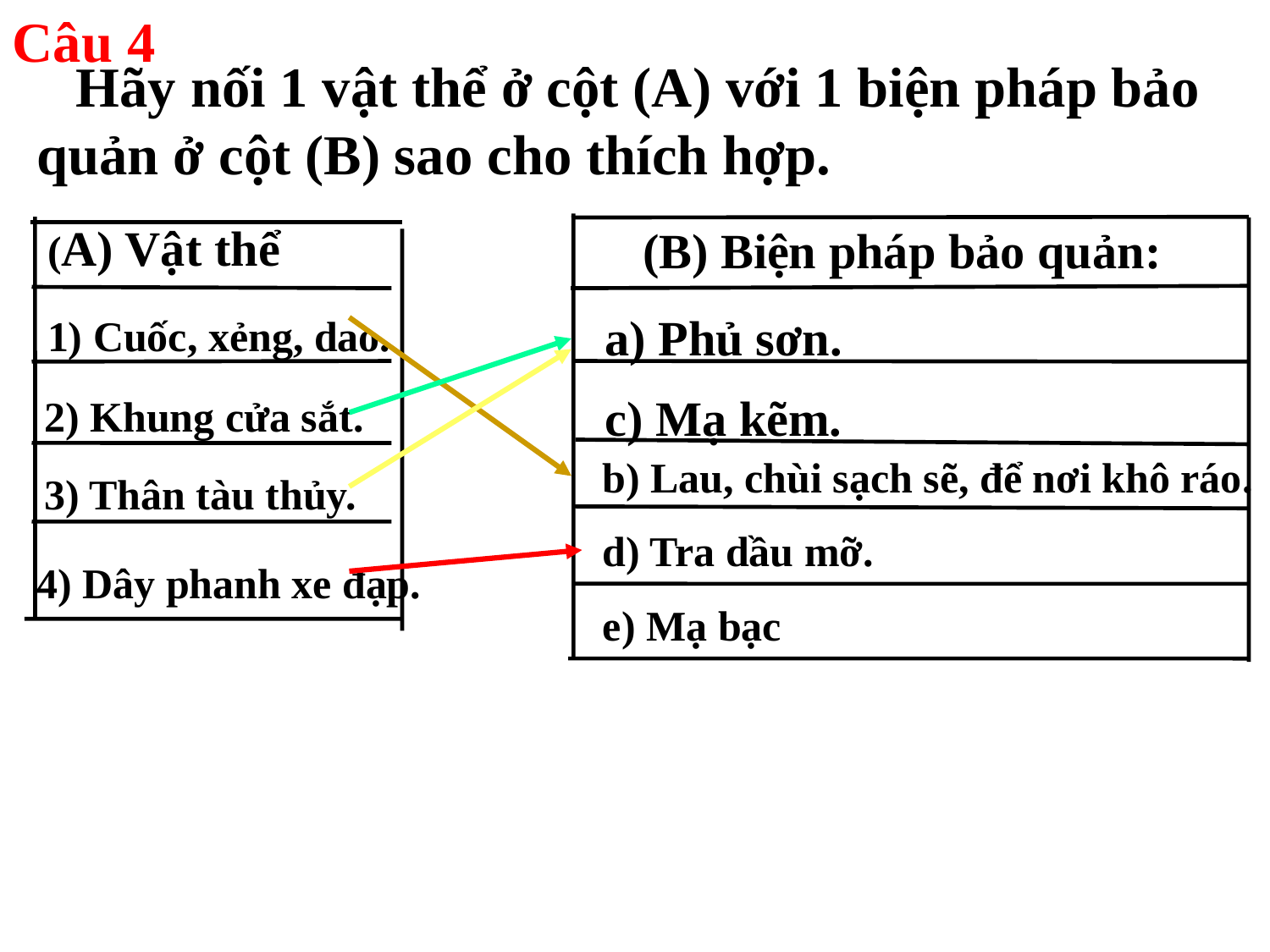

Câu 4
    Hãy nối 1 vật thể ở cột (A) với 1 biện pháp bảo quản ở cột (B) sao cho thích hợp.
(A) Vật thể
      (B) Biện pháp bảo quản:

a) Phủ sơn.
 1) Cuốc, xẻng, dao.

c) Mạ kẽm.
2) Khung cửa sắt.

 b) Lau, chùi sạch sẽ, để nơi khô ráo.
3) Thân tàu thủy.

 d) Tra dầu mỡ.

   4) Dây phanh xe đạp.

 e) Mạ bạc